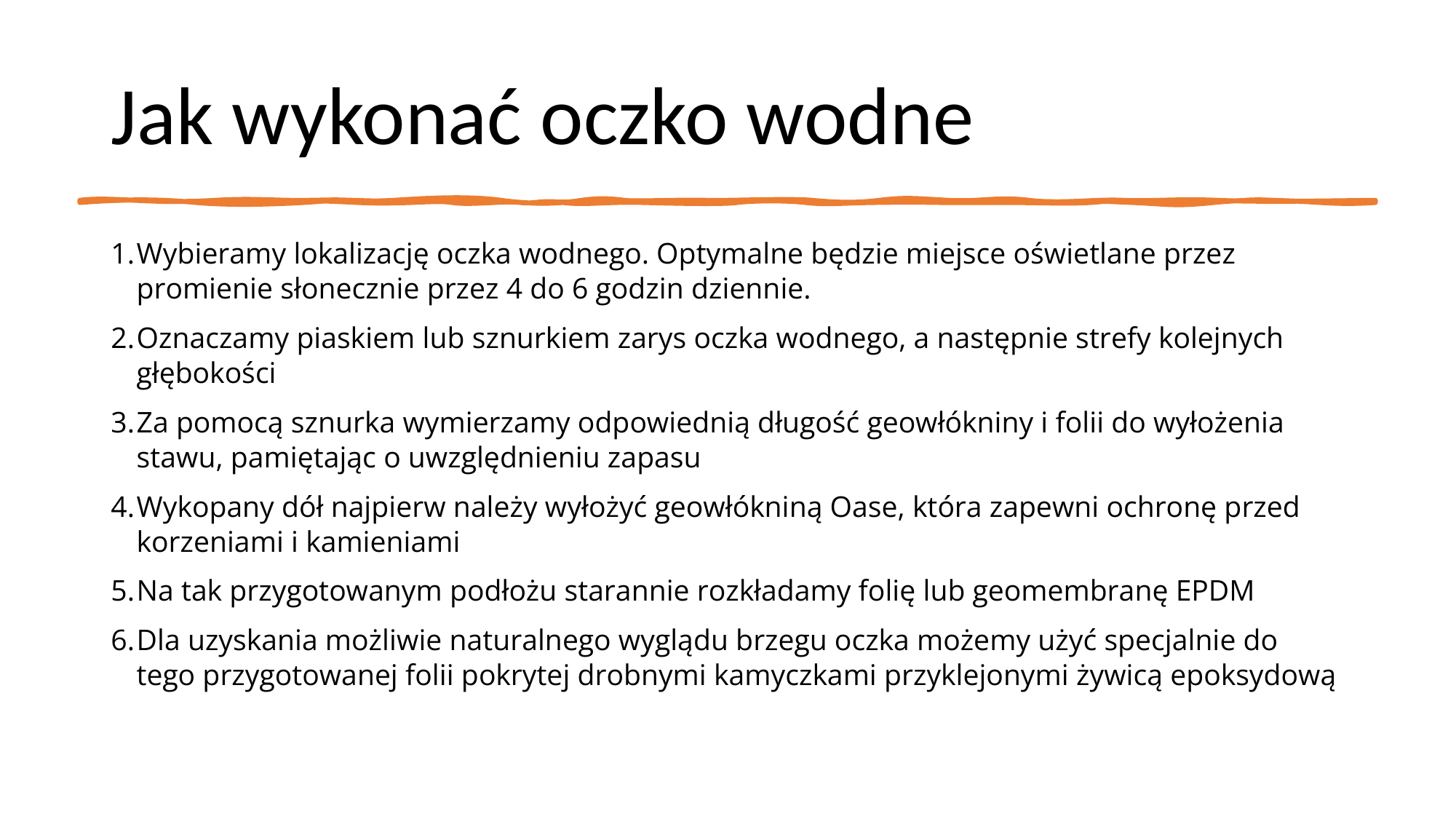

# Jak wykonać oczko wodne

Wybieramy lokalizację oczka wodnego. Optymalne będzie miejsce oświetlane przez promienie słonecznie przez 4 do 6 godzin dziennie.
Oznaczamy piaskiem lub sznurkiem zarys oczka wodnego, a następnie strefy kolejnych głębokości
Za pomocą sznurka wymierzamy odpowiednią długość geowłókniny i folii do wyłożenia stawu, pamiętając o uwzględnieniu zapasu
Wykopany dół najpierw należy wyłożyć geowłókniną Oase, która zapewni ochronę przed korzeniami i kamieniami
Na tak przygotowanym podłożu starannie rozkładamy folię lub geomembranę EPDM
Dla uzyskania możliwie naturalnego wyglądu brzegu oczka możemy użyć specjalnie do tego przygotowanej folii pokrytej drobnymi kamyczkami przyklejonymi żywicą epoksydową